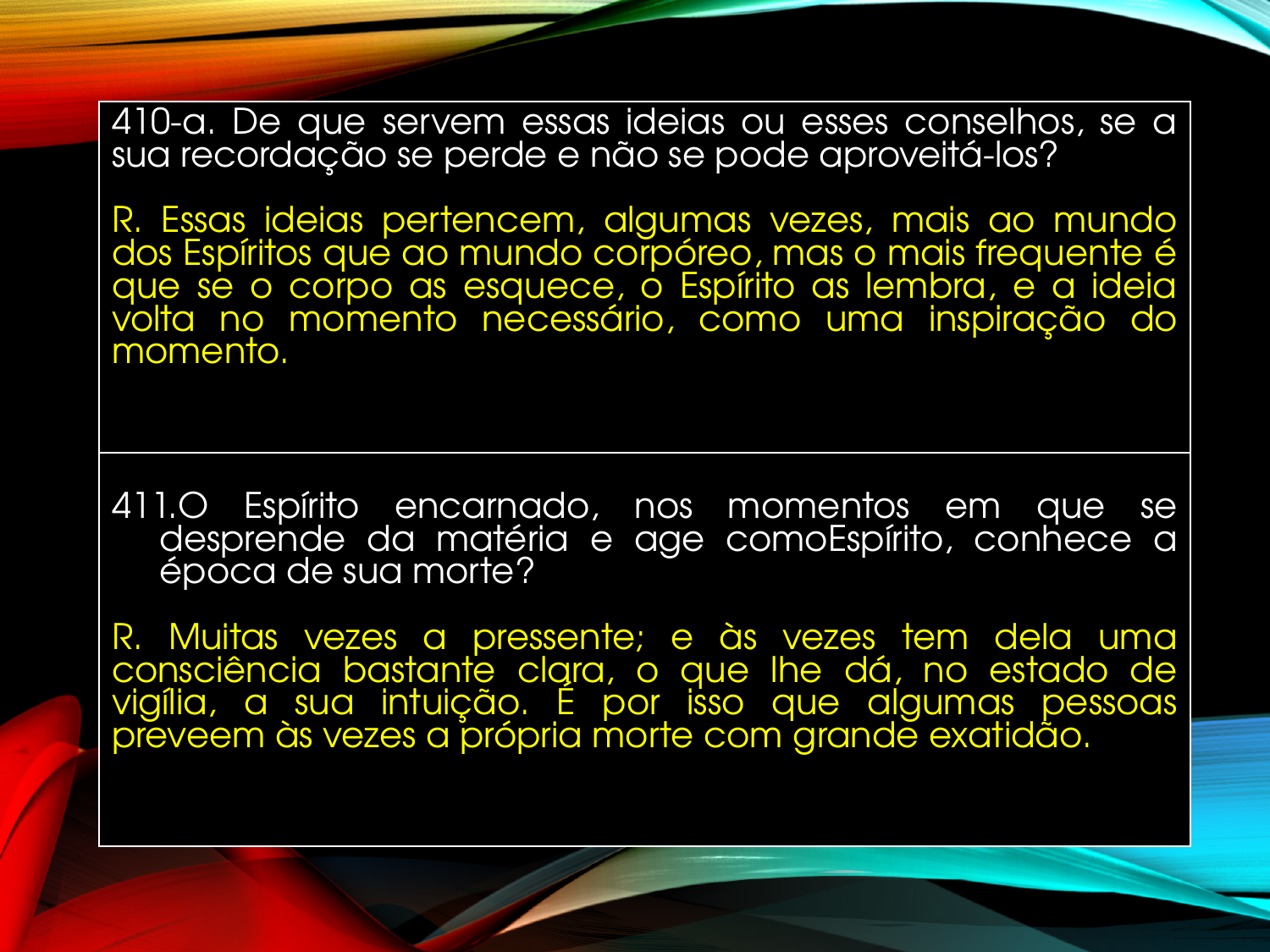

| 410-a. De que servem essas ideias ou esses conselhos, se a sua recordação se perde e não se pode aproveitá-los? R. Essas ideias pertencem, algumas vezes, mais ao mundo dos Espíritos que ao mundo corpóreo, mas o mais frequente é que se o corpo as esquece, o Espírito as lembra, e a ideia volta no momento necessário, como uma inspiração do momento. |
| --- |
| O Espírito encarnado, nos momentos em que se desprende da matéria e age comoEspírito, conhece a época de sua morte? R. Muitas vezes a pressente; e às vezes tem dela uma consciência bastante clara, o que lhe dá, no estado de vigília, a sua intuição. É por isso que algumas pessoas preveem às vezes a própria morte com grande exatidão. |
| --- |